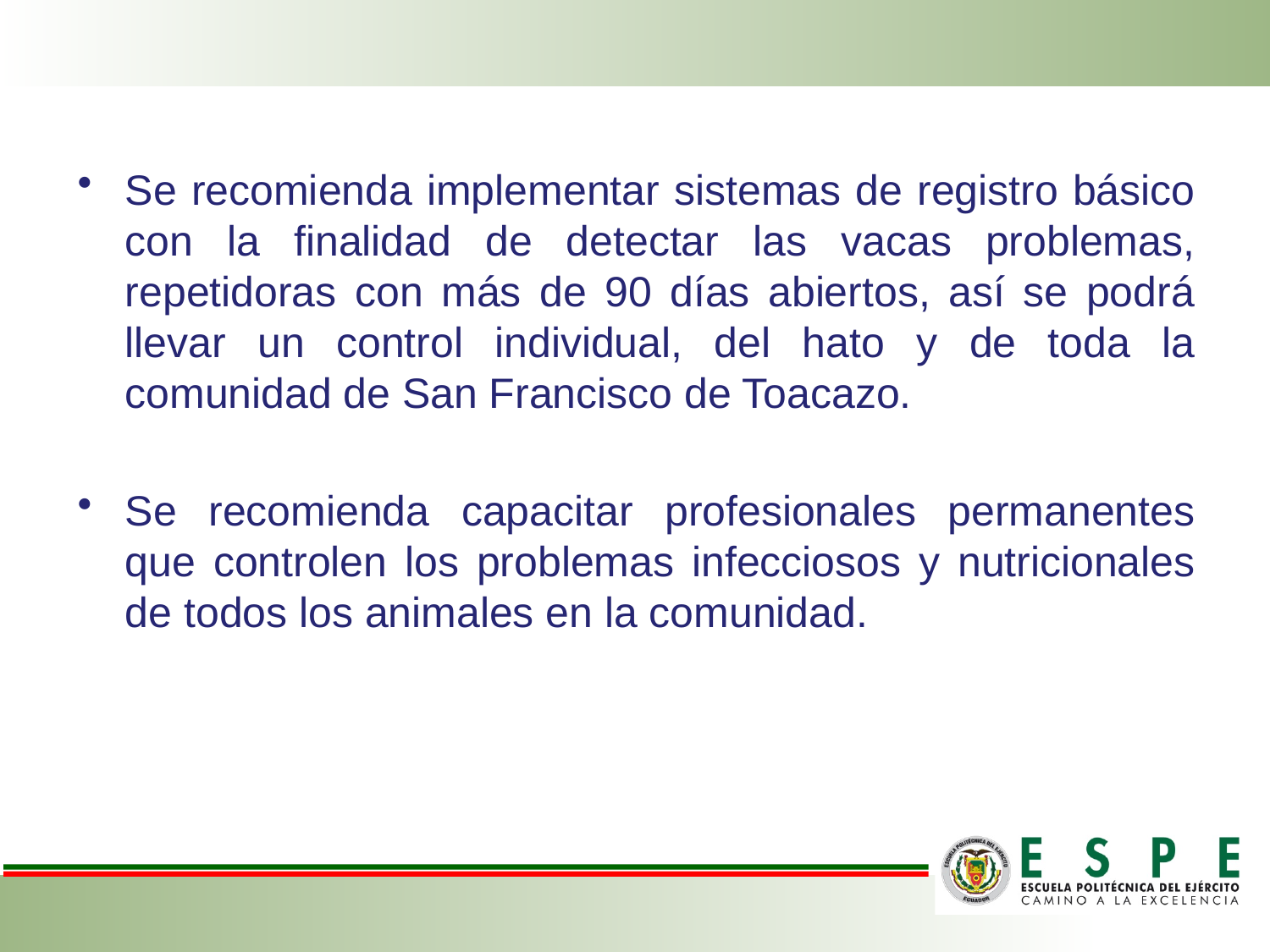

#
Se recomienda implementar sistemas de registro básico con la finalidad de detectar las vacas problemas, repetidoras con más de 90 días abiertos, así se podrá llevar un control individual, del hato y de toda la comunidad de San Francisco de Toacazo.

Se recomienda capacitar profesionales permanentes que controlen los problemas infecciosos y nutricionales de todos los animales en la comunidad.